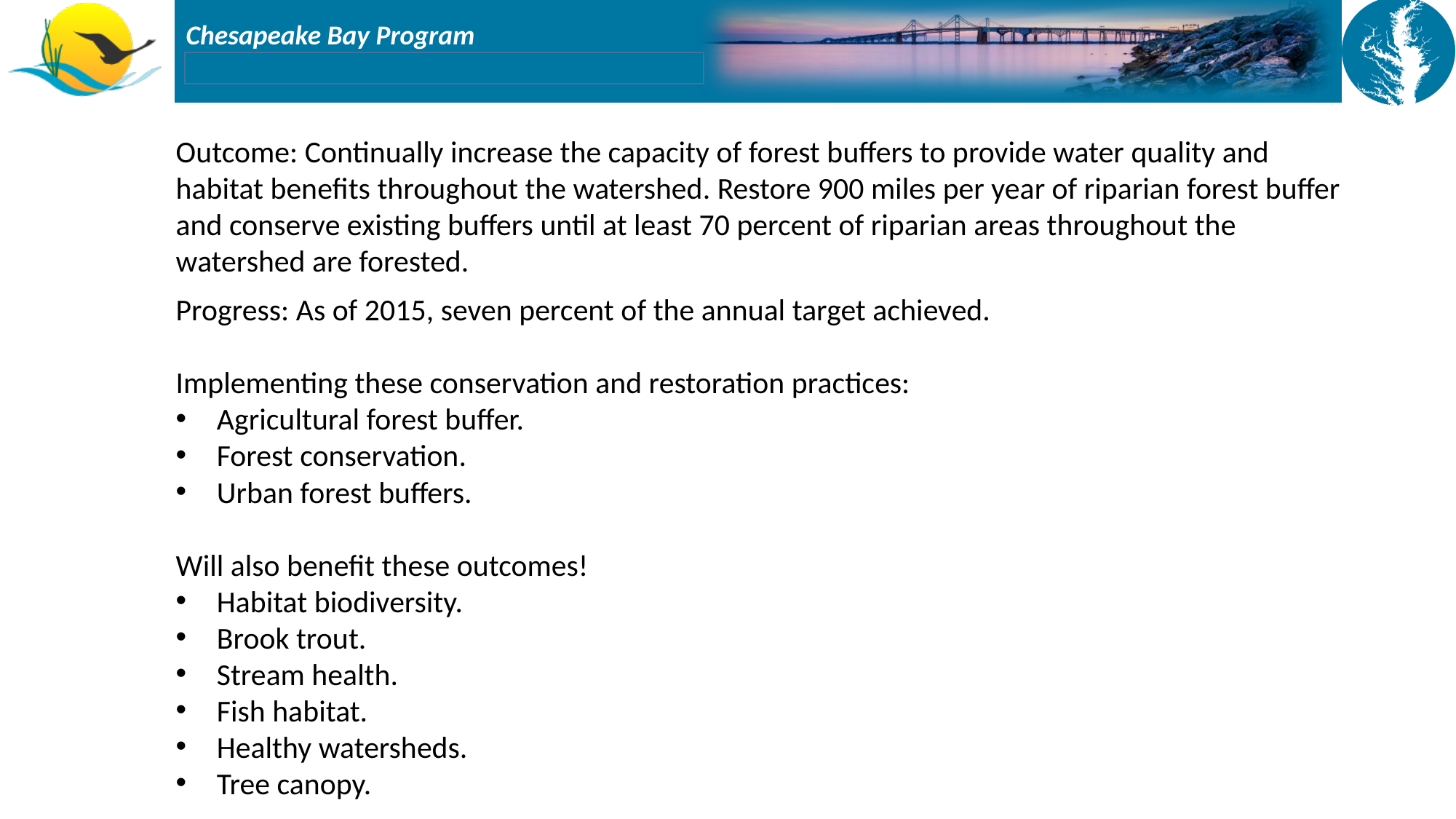

Outcome: Continually increase the capacity of forest buffers to provide water quality and habitat benefits throughout the watershed. Restore 900 miles per year of riparian forest buffer and conserve existing buffers until at least 70 percent of riparian areas throughout the watershed are forested.
Progress: As of 2015, seven percent of the annual target achieved.

Implementing these conservation and restoration practices:
Agricultural forest buffer.
Forest conservation.
Urban forest buffers.

Will also benefit these outcomes!
Habitat biodiversity.
Brook trout.
Stream health.
Fish habitat.
Healthy watersheds.
Tree canopy.